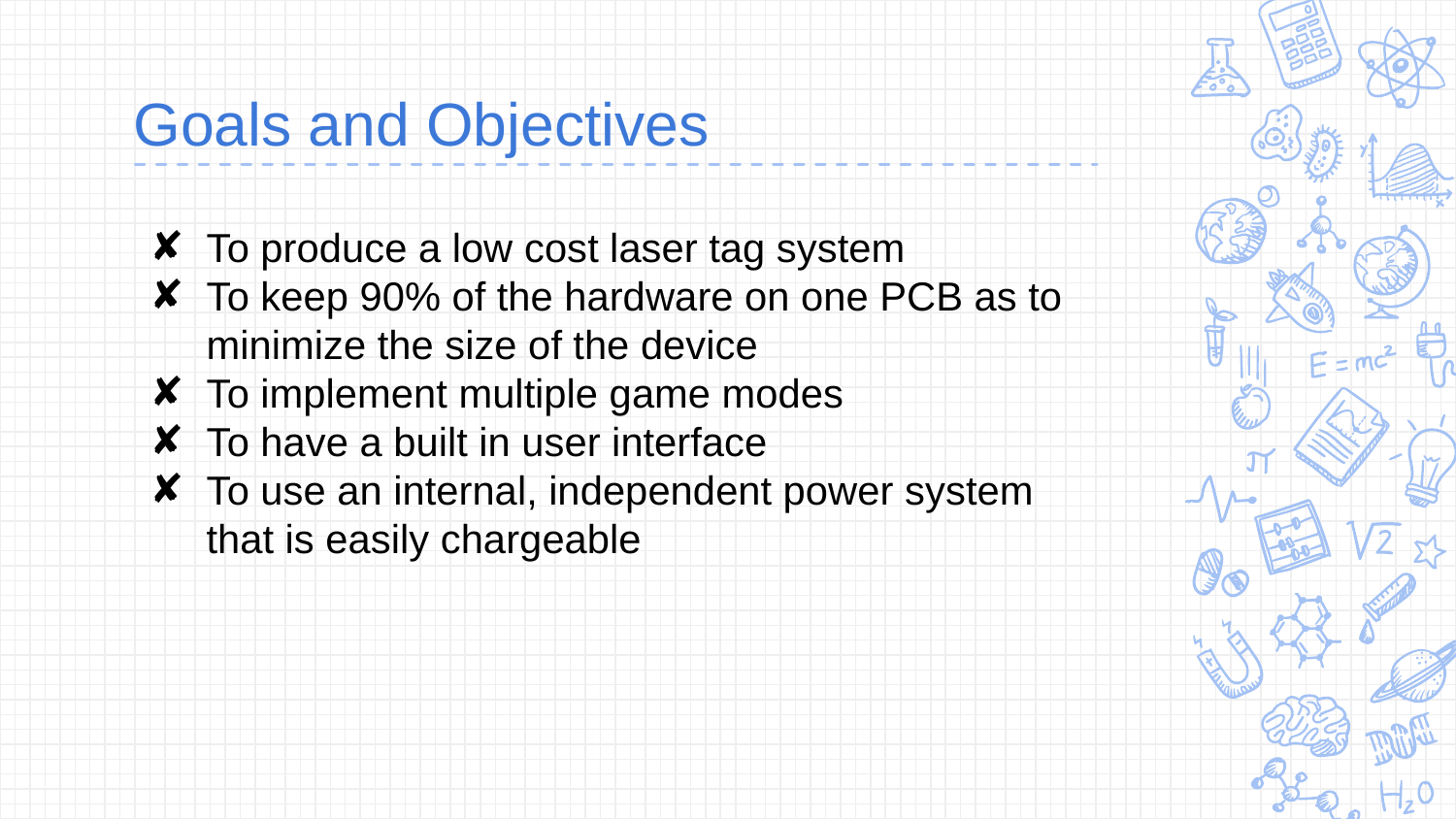

# Goals and Objectives
To produce a low cost laser tag system
To keep 90% of the hardware on one PCB as to minimize the size of the device
To implement multiple game modes
To have a built in user interface
To use an internal, independent power system that is easily chargeable